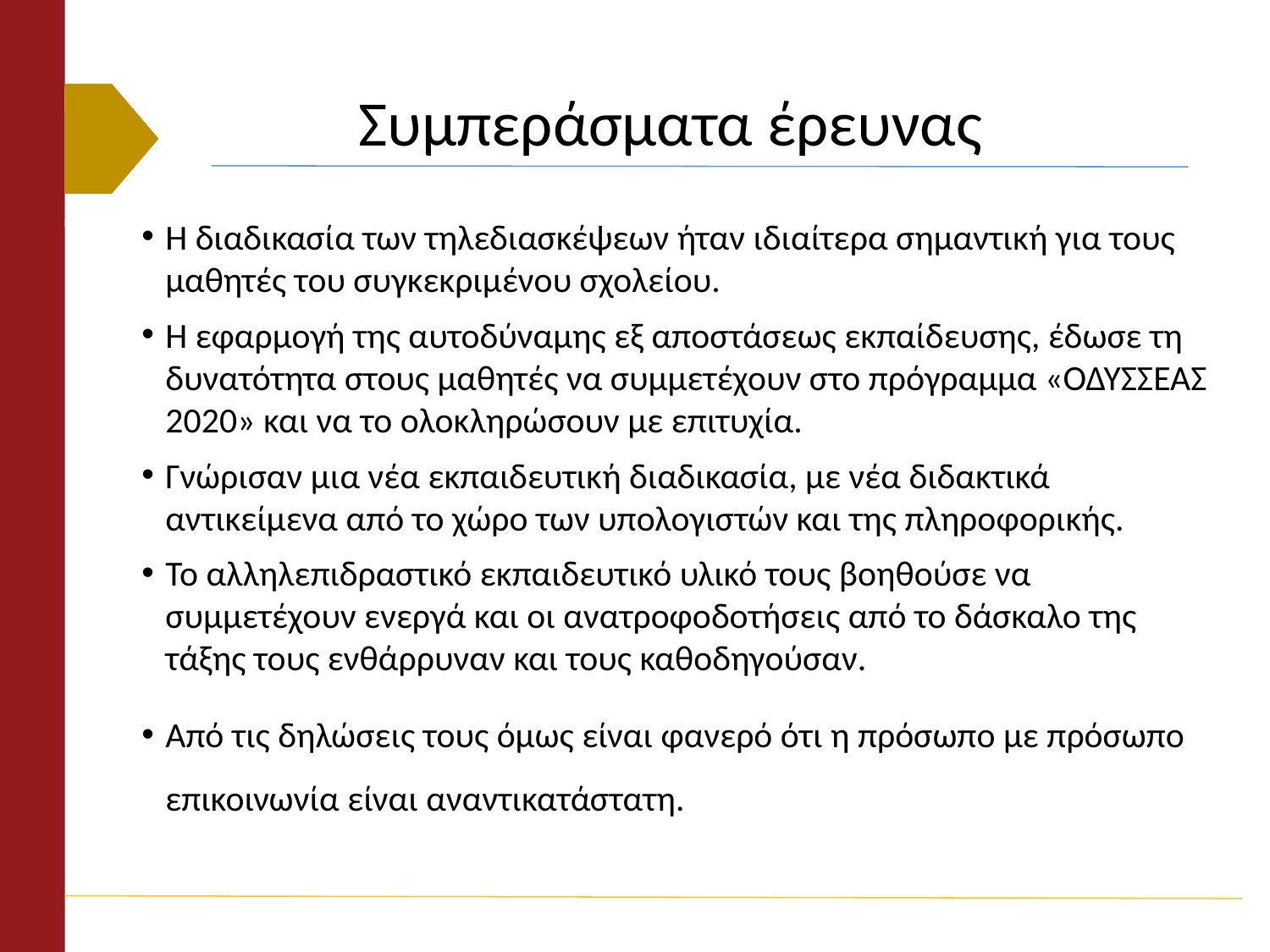

# Συμπεράσματα έρευνας
Η διαδικασία των τηλεδιασκέψεων ήταν ιδιαίτερα σημαντική για τους μαθητές του συγκεκριμένου σχολείου.
Η εφαρμογή της αυτοδύναμης εξ αποστάσεως εκπαίδευσης, έδωσε τη δυνατότητα στους μαθητές να συμμετέχουν στο πρόγραμμα «ΟΔΥΣΣΕΑΣ 2020» και να το ολοκληρώσουν με επιτυχία.
Γνώρισαν μια νέα εκπαιδευτική διαδικασία, με νέα διδακτικά αντικείμενα από το χώρο των υπολογιστών και της πληροφορικής.
Το αλληλεπιδραστικό εκπαιδευτικό υλικό τους βοηθούσε να συμμετέχουν ενεργά και οι ανατροφοδοτήσεις από το δάσκαλο της τάξης τους ενθάρρυναν και τους καθοδηγούσαν.
Από τις δηλώσεις τους όμως είναι φανερό ότι η πρόσωπο με πρόσωπο επικοινωνία είναι αναντικατάστατη.